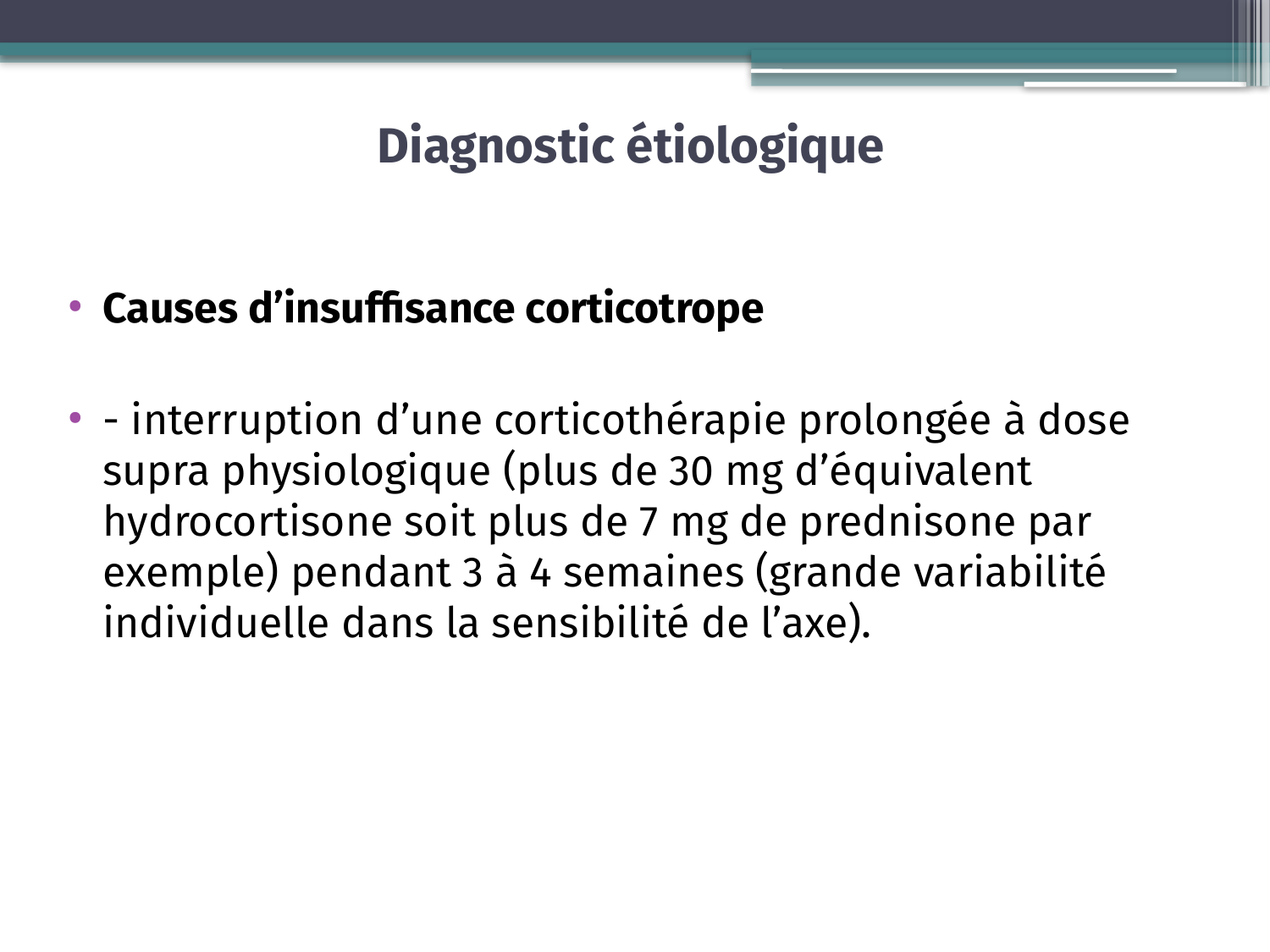

# Diagnostic étiologique

Causes d’insuffisance corticotrope

- interruption d’une corticothérapie prolongée à dose supra physiologique (plus de 30 mg d’équivalent hydrocortisone soit plus de 7 mg de prednisone par exemple) pendant 3 à 4 semaines (grande variabilité individuelle dans la sensibilité de l’axe).